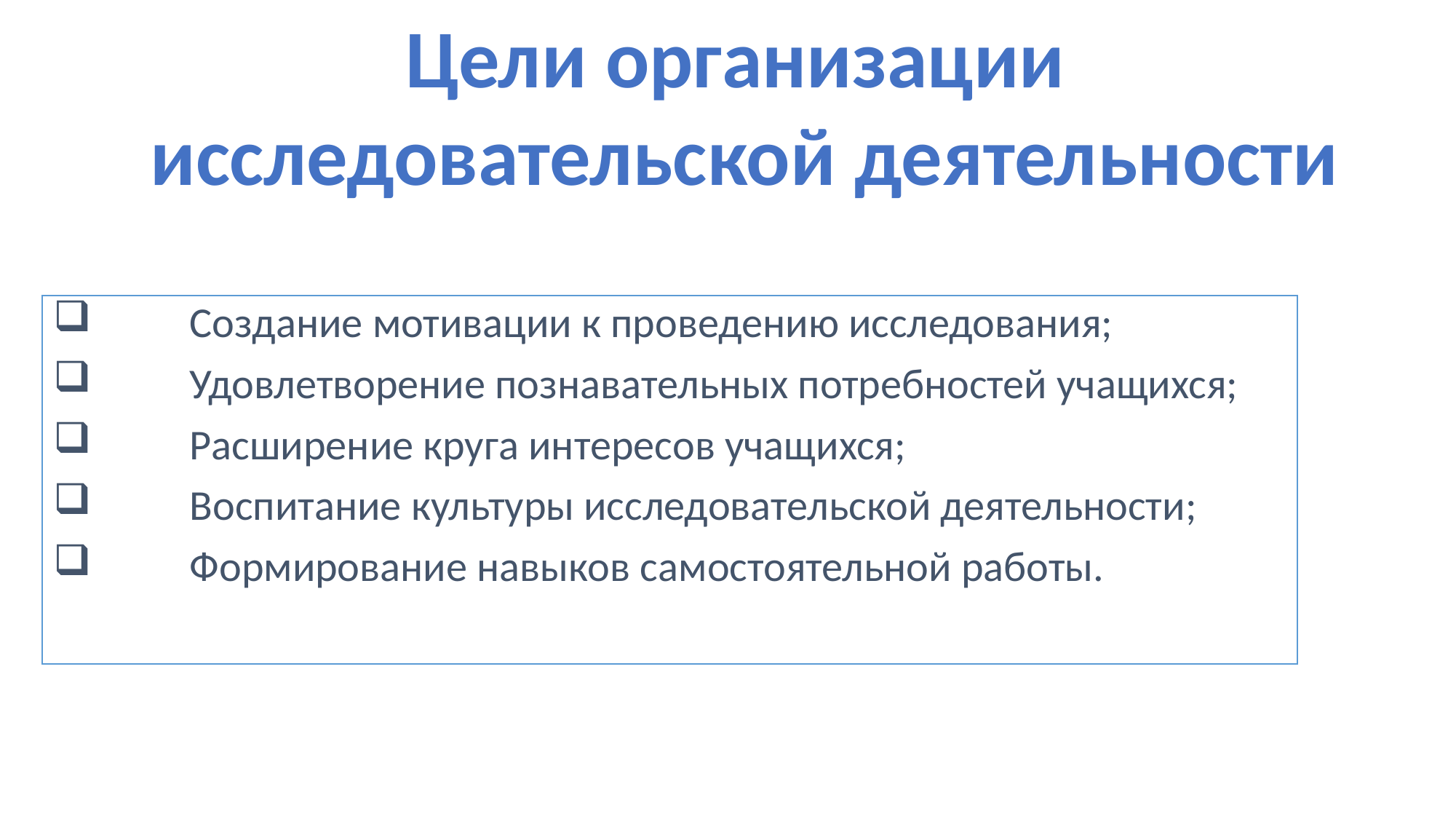

Цели организации
 исследовательской деятельности
	Создание мотивации к проведению исследования;
	Удовлетворение познавательных потребностей учащихся;
	Расширение круга интересов учащихся;
	Воспитание культуры исследовательской деятельности;
	Формирование навыков самостоятельной работы.